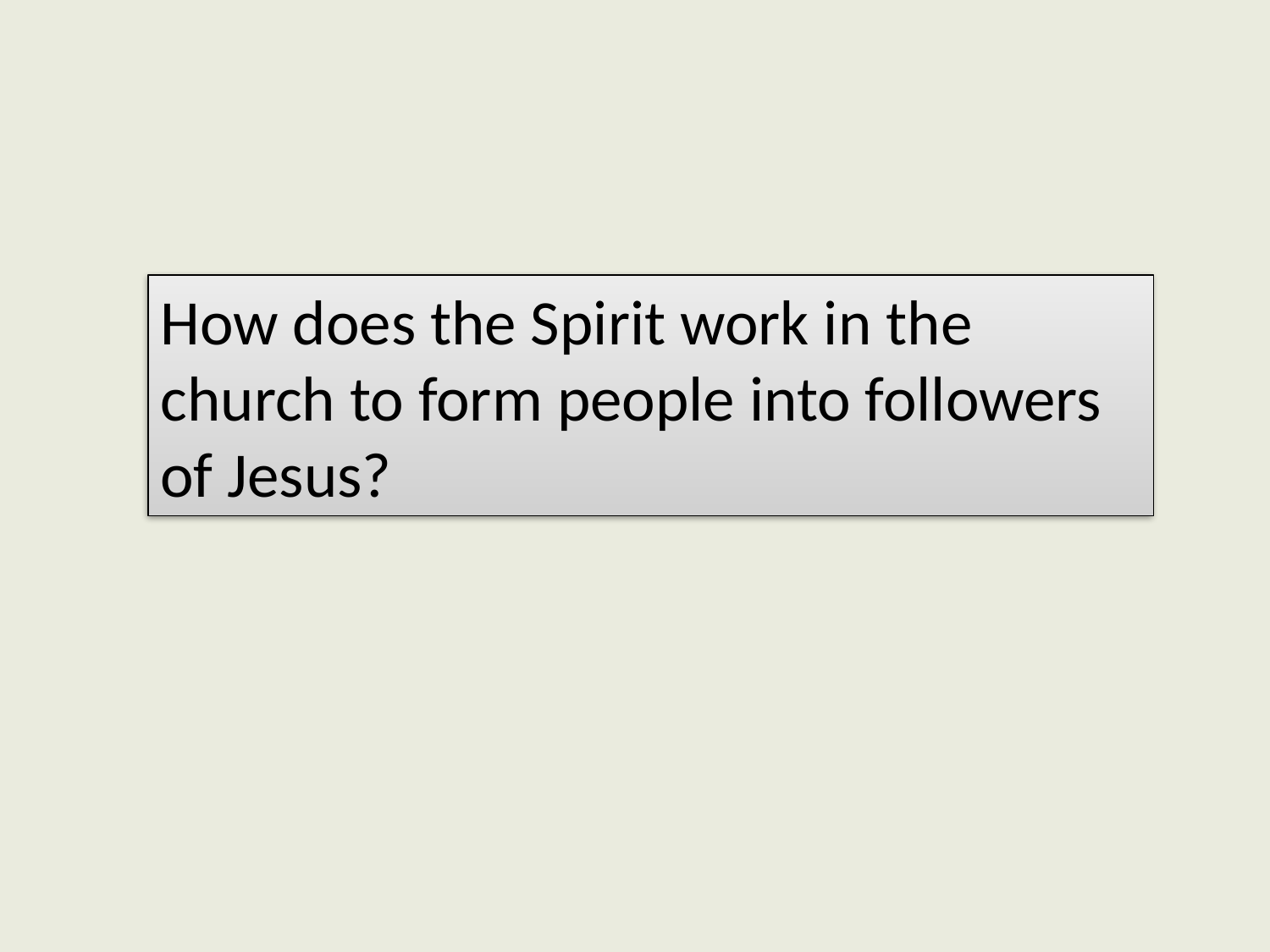

How does the Spirit work in the church to form people into followers of Jesus?